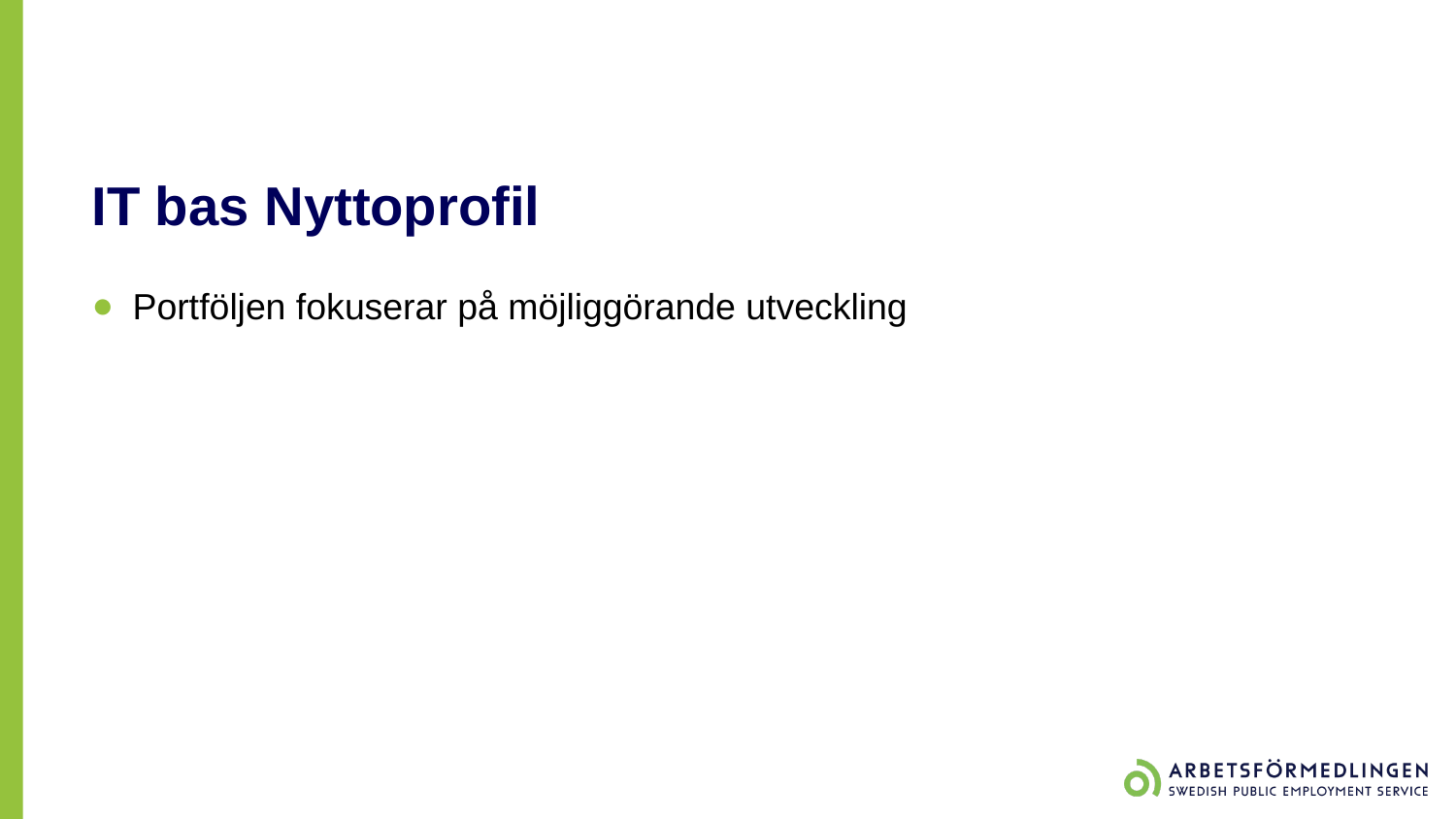

# IT bas Nyttoprofil
Portföljen fokuserar på möjliggörande utveckling